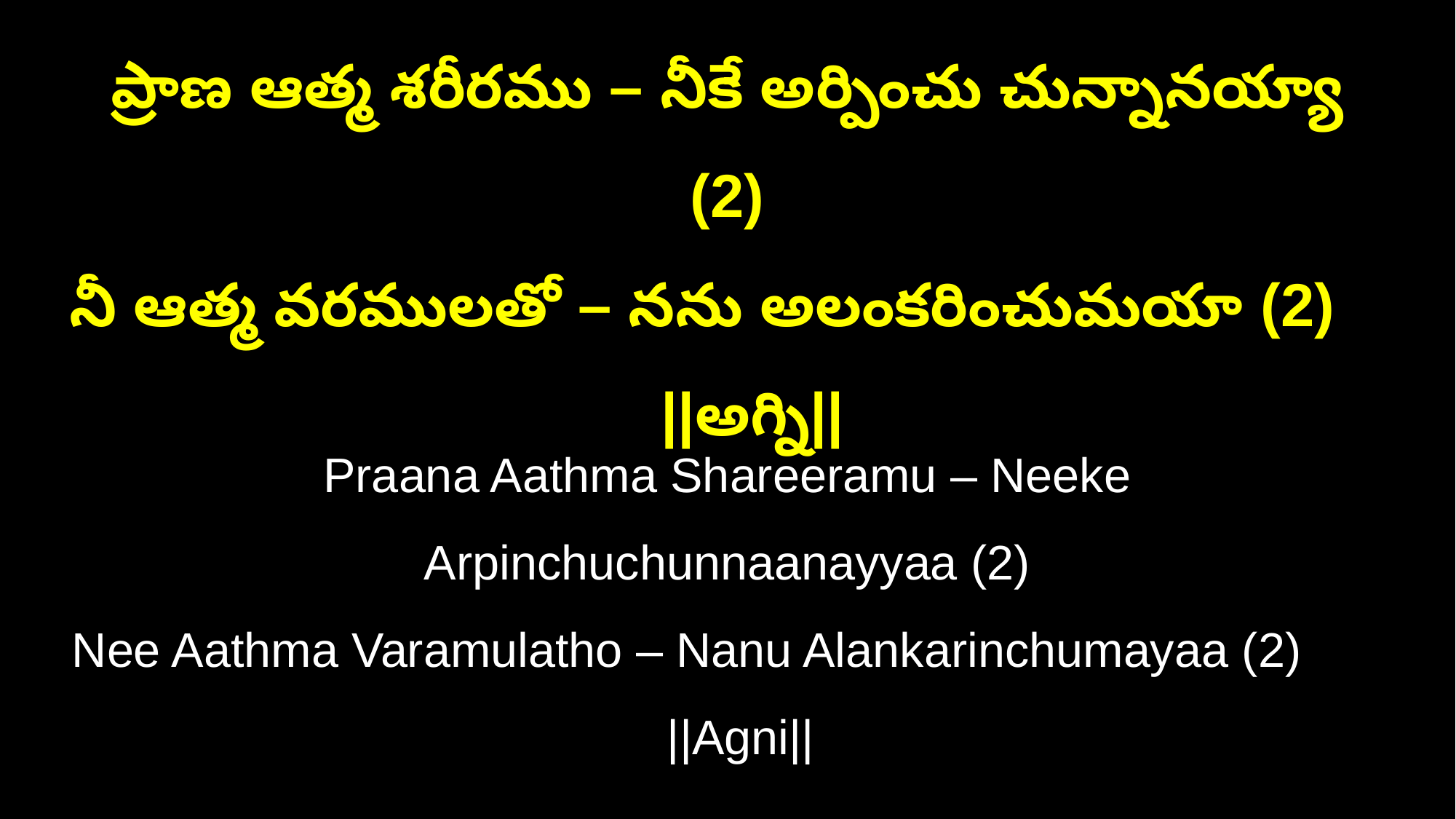

ప్రాణ ఆత్మ శరీరము – నీకే అర్పించు చున్నానయ్యా (2)
నీ ఆత్మ వరములతో – నను అలంకరించుమయా (2)       ||అగ్ని||
Praana Aathma Shareeramu – Neeke Arpinchuchunnaanayyaa (2)
Nee Aathma Varamulatho – Nanu Alankarinchumayaa (2)         ||Agni||